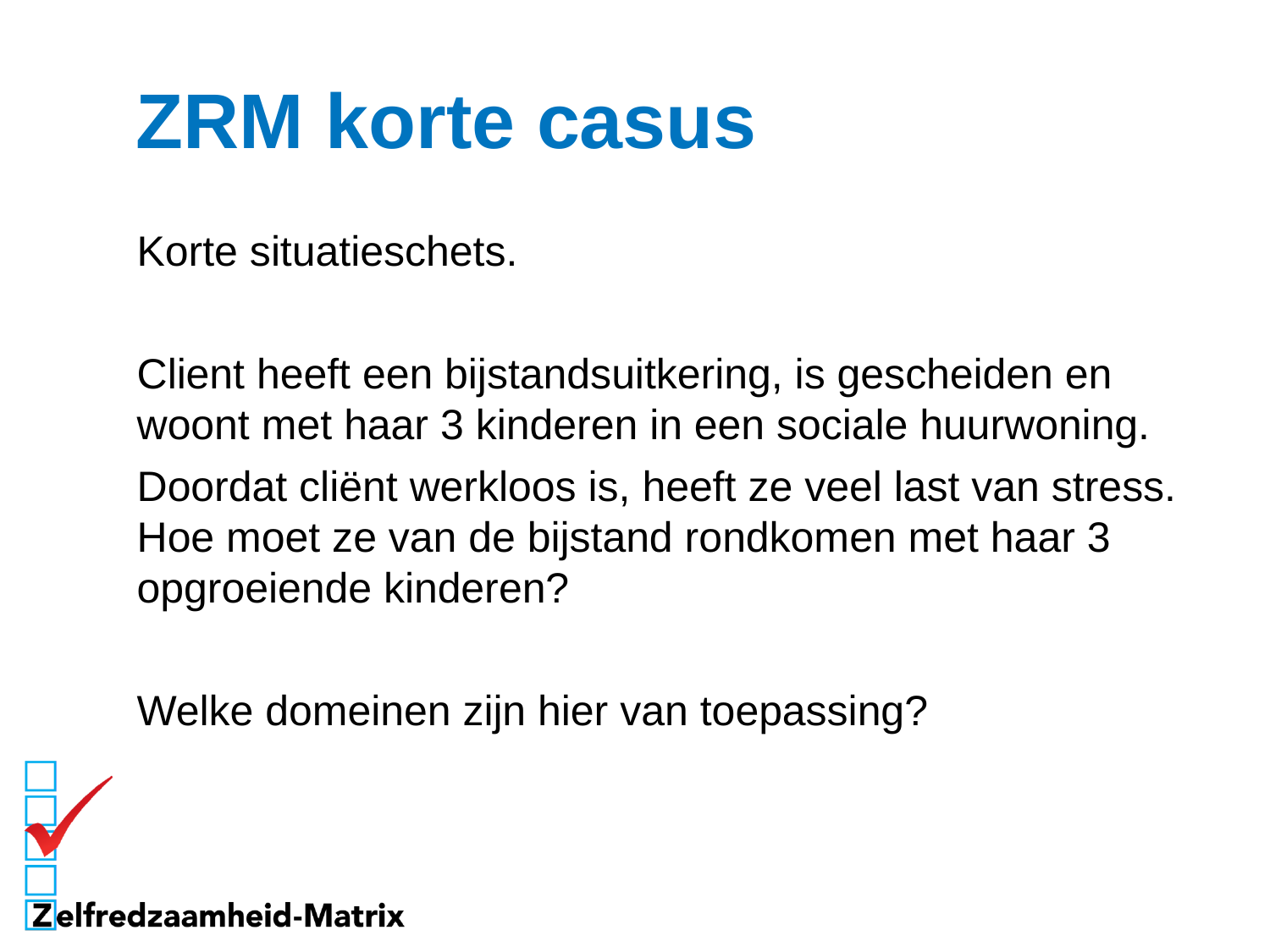

# ZRM korte casus
Korte situatieschets.

Client heeft een bijstandsuitkering, is gescheiden en woont met haar 3 kinderen in een sociale huurwoning.
Doordat cliënt werkloos is, heeft ze veel last van stress. Hoe moet ze van de bijstand rondkomen met haar 3 opgroeiende kinderen?

Welke domeinen zijn hier van toepassing?